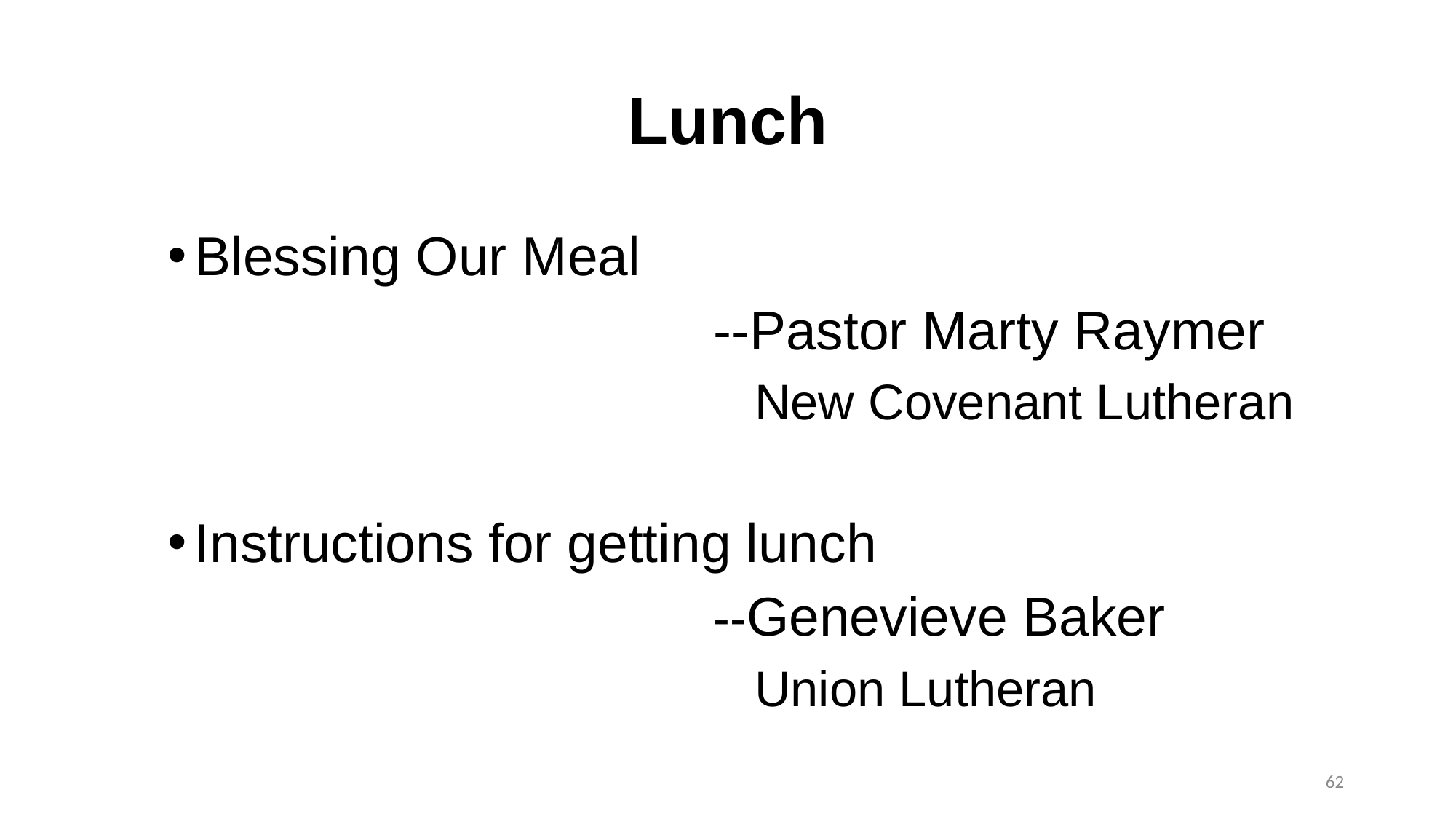

# Lunch
Blessing Our Meal
					--Pastor Marty Raymer
					   New Covenant Lutheran

Instructions for getting lunch
					--Genevieve Baker
					   Union Lutheran
62